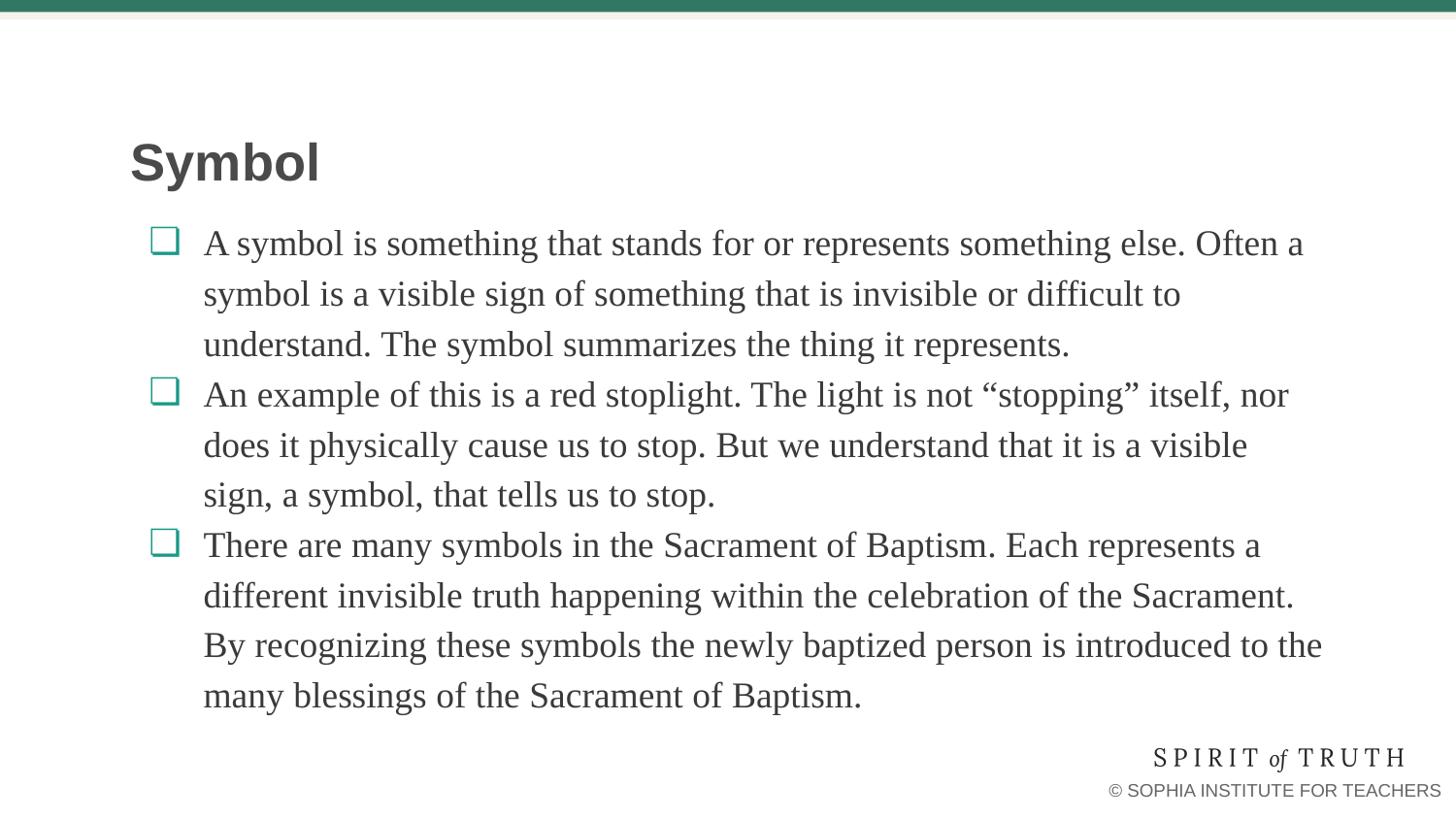

# Symbol
A symbol is something that stands for or represents something else. Often a symbol is a visible sign of something that is invisible or difficult to understand. The symbol summarizes the thing it represents.
An example of this is a red stoplight. The light is not “stopping” itself, nor does it physically cause us to stop. But we understand that it is a visible sign, a symbol, that tells us to stop.
There are many symbols in the Sacrament of Baptism. Each represents a different invisible truth happening within the celebration of the Sacrament. By recognizing these symbols the newly baptized person is introduced to the many blessings of the Sacrament of Baptism.